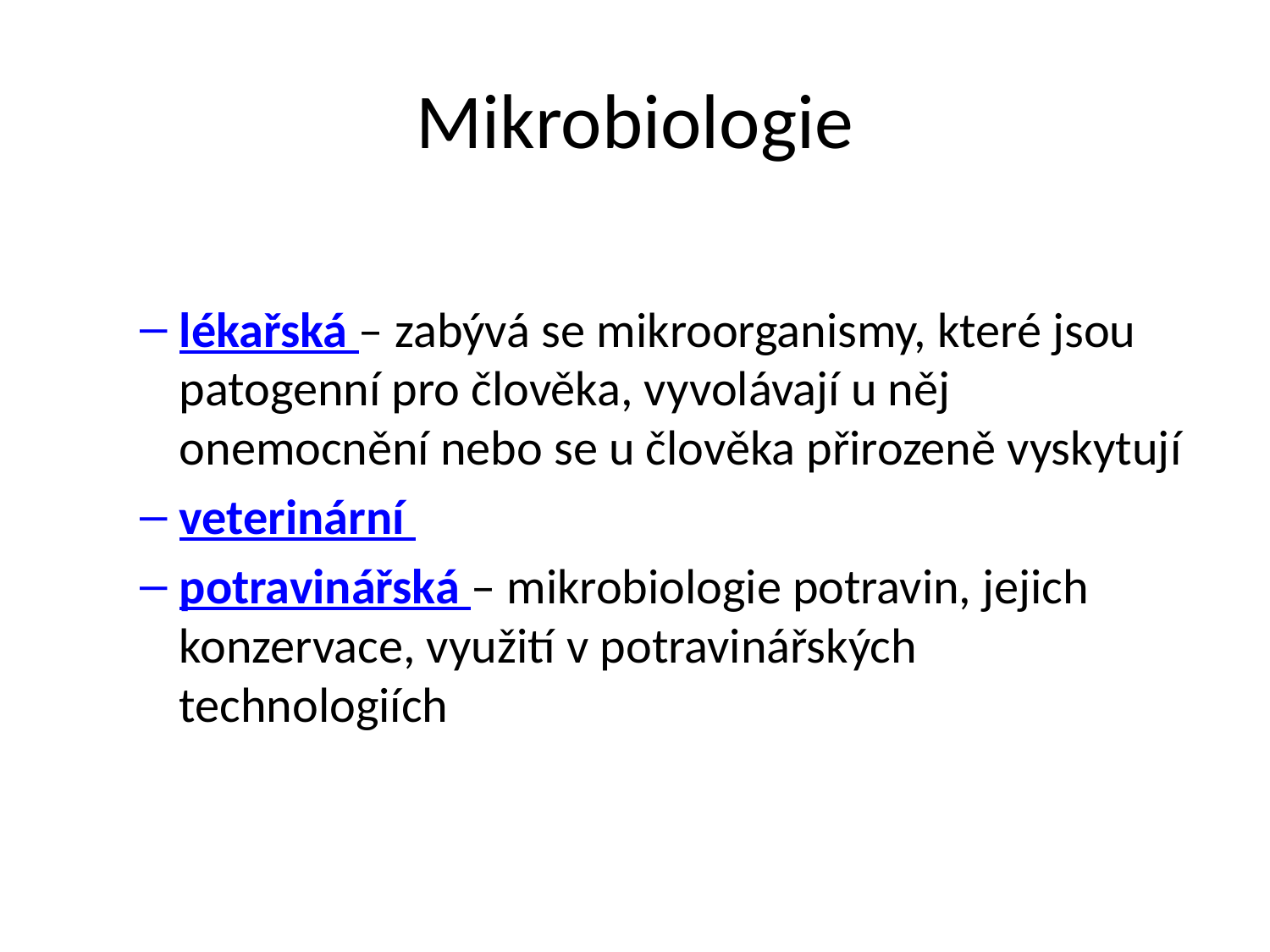

# Mikrobiologie

lékařská – zabývá se mikroorganismy, které jsou patogenní pro člověka, vyvolávají u něj onemocnění nebo se u člověka přirozeně vyskytují
veterinární
potravinářská – mikrobiologie potravin, jejich konzervace, využití v potravinářských technologiích